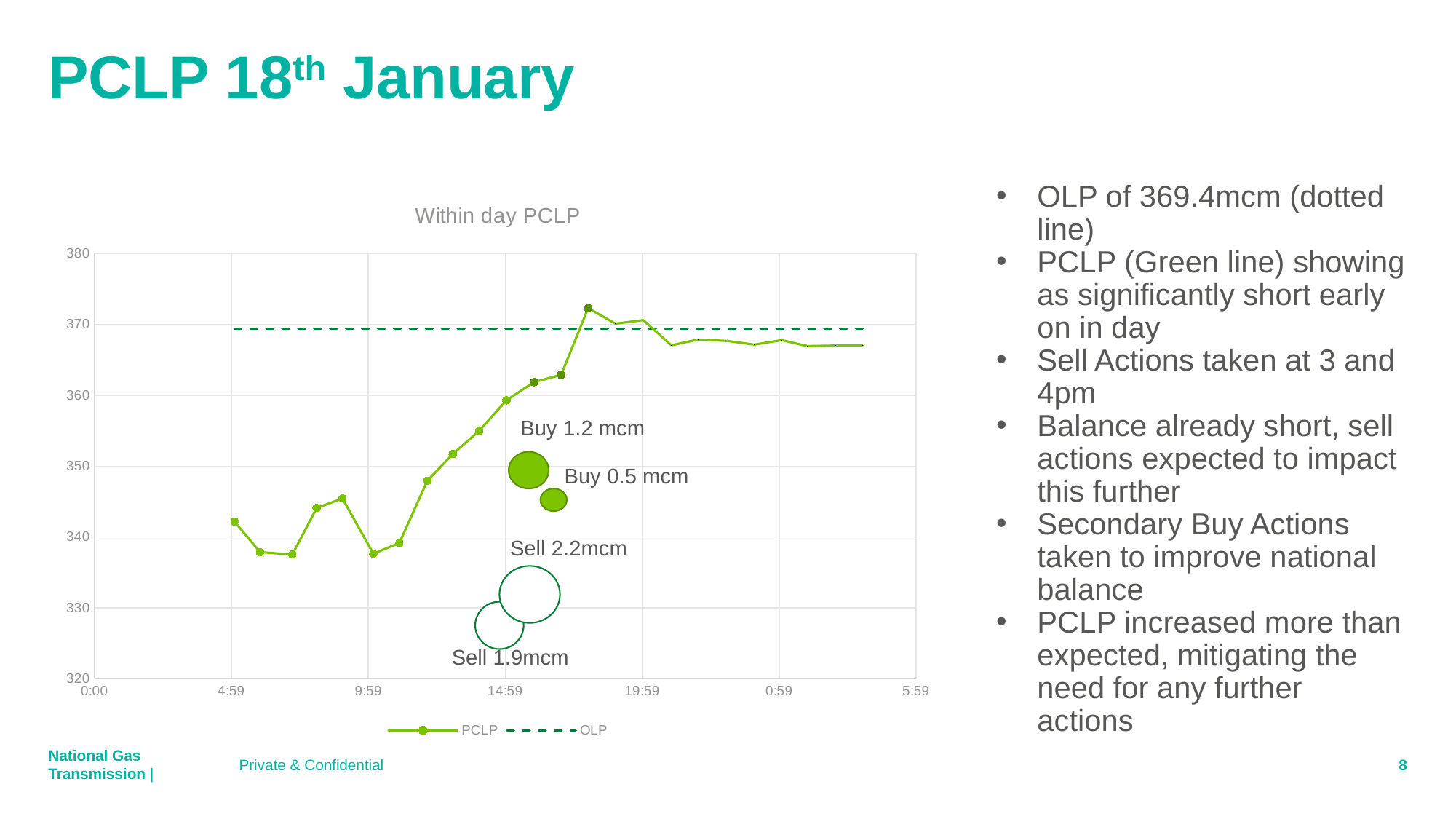

# PCLP 18th January

### Chart: Within day PCLP

| Category | PCLP | OLP |
|---|---|---|
OLP of 369.4mcm (dotted line)
PCLP (Green line) showing as significantly short early on in day
Sell Actions taken at 3 and 4pm
Balance already short, sell actions expected to impact this further
Secondary Buy Actions taken to improve national balance
PCLP increased more than expected, mitigating the need for any further actions
Buy 1.2 mcm

Buy 0.5 mcm

Sell 2.2mcm

Sell 1.9mcm
Private & Confidential
8